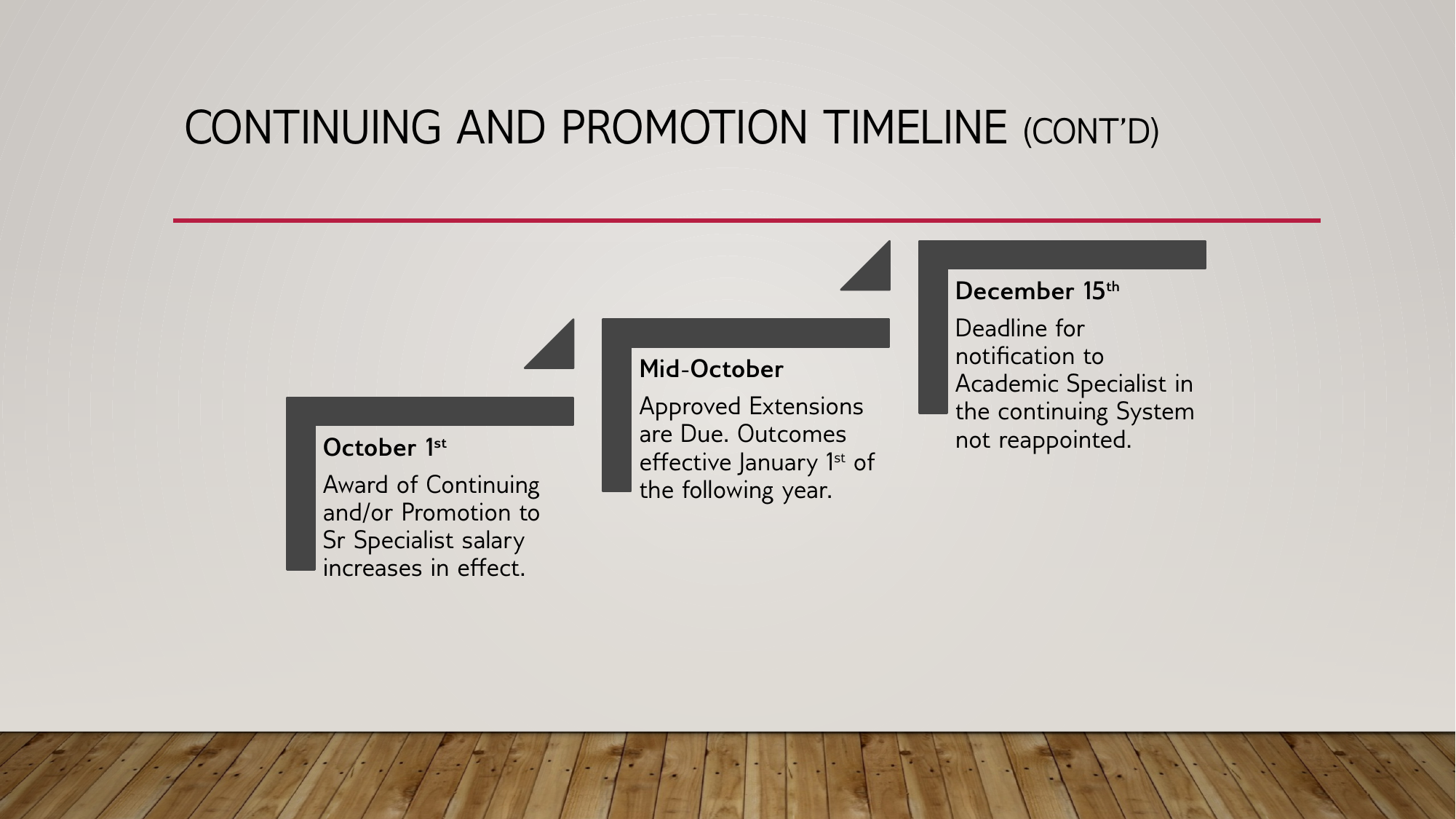

# Continuing and Promotion Timeline (cont’d)

December 15th
Deadline for notification to Academic Specialist in the continuing System not reappointed.

Mid-October
Approved Extensions are Due. Outcomes effective January 1st of the following year.

October 1st
Award of Continuing and/or Promotion to Sr Specialist salary increases in effect.